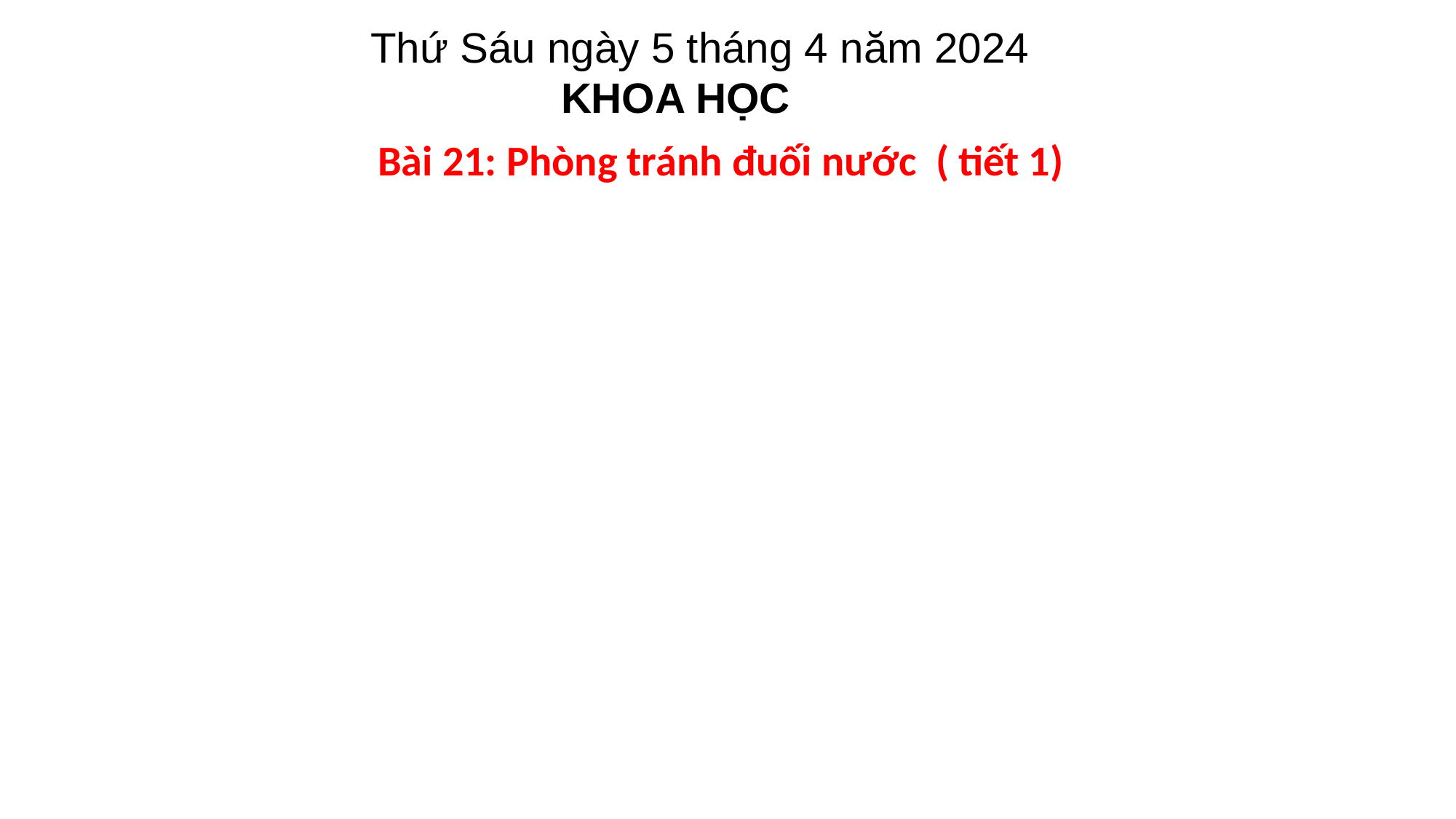

Thứ Sáu ngày 5 tháng 4 năm 2024
KHOA HỌC
Bài 21: Phòng tránh đuối nước  ( tiết 1)